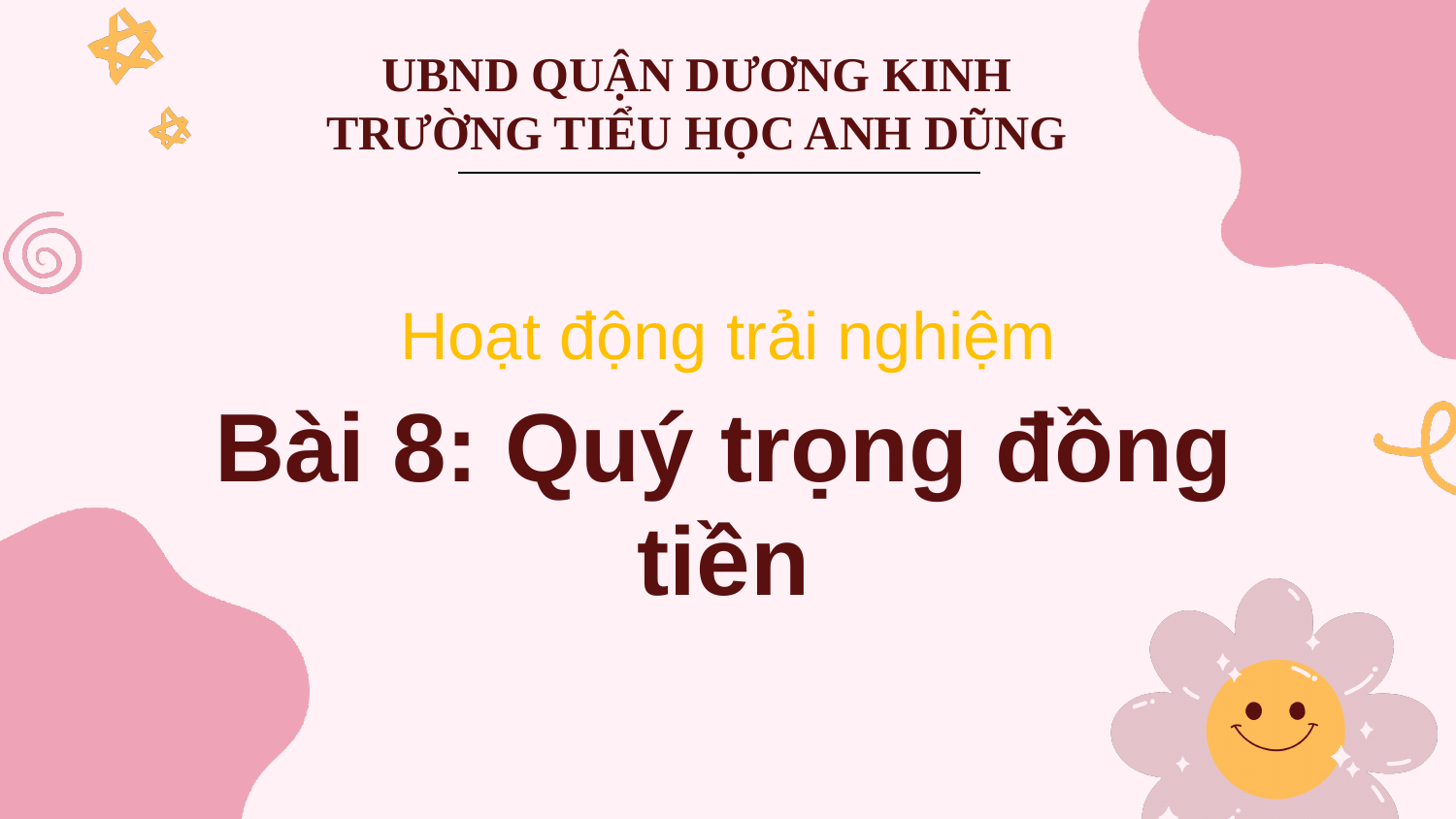

UBND QUẬN DƯƠNG KINH
TRƯỜNG TIỂU HỌC ANH DŨNG

Hoạt động trải nghiệm
Bài 8: Quý trọng đồng tiền